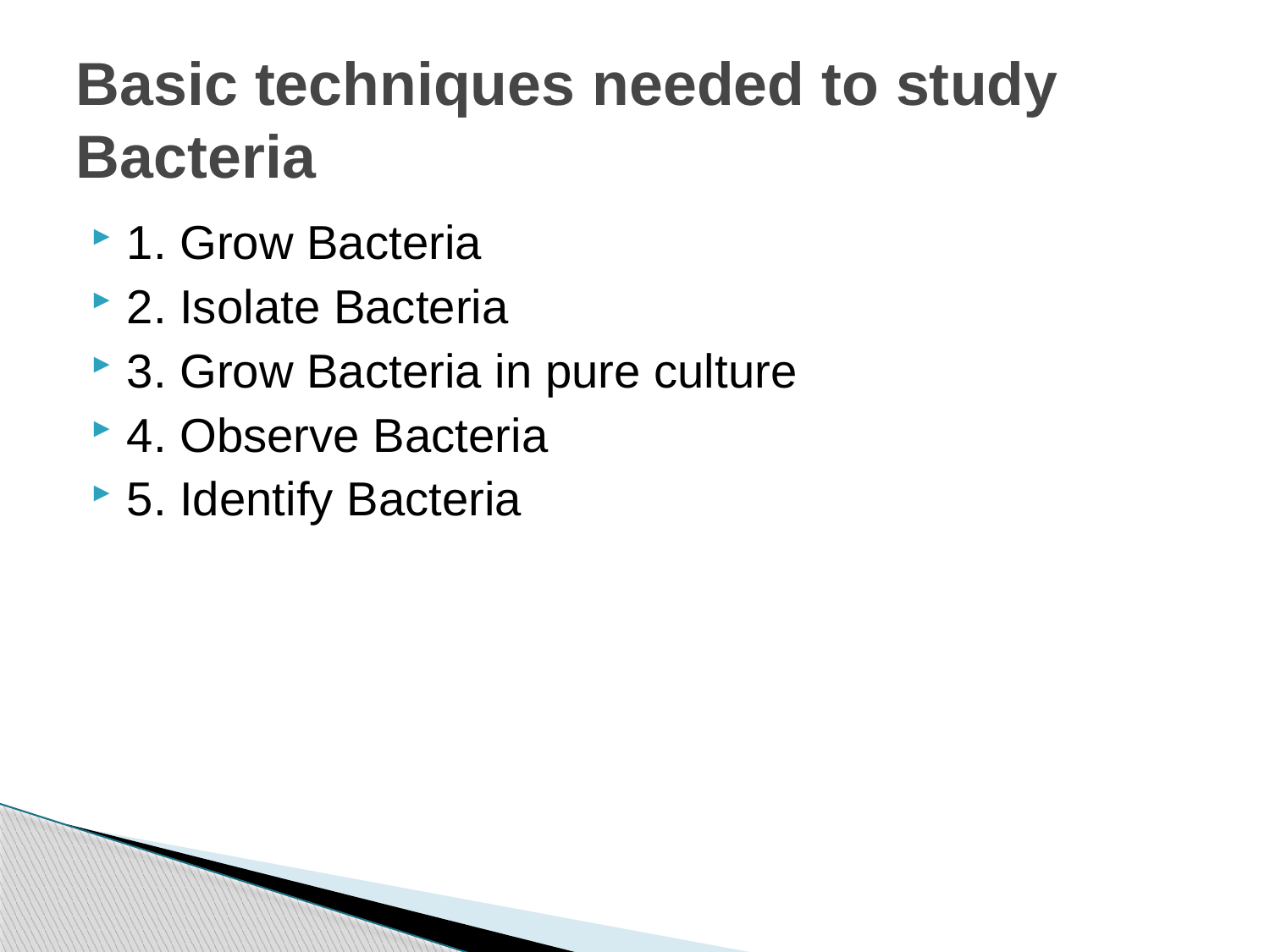

# Basic techniques needed to study Bacteria
1. Grow Bacteria
2. Isolate Bacteria
3. Grow Bacteria in pure culture
4. Observe Bacteria
5. Identify Bacteria